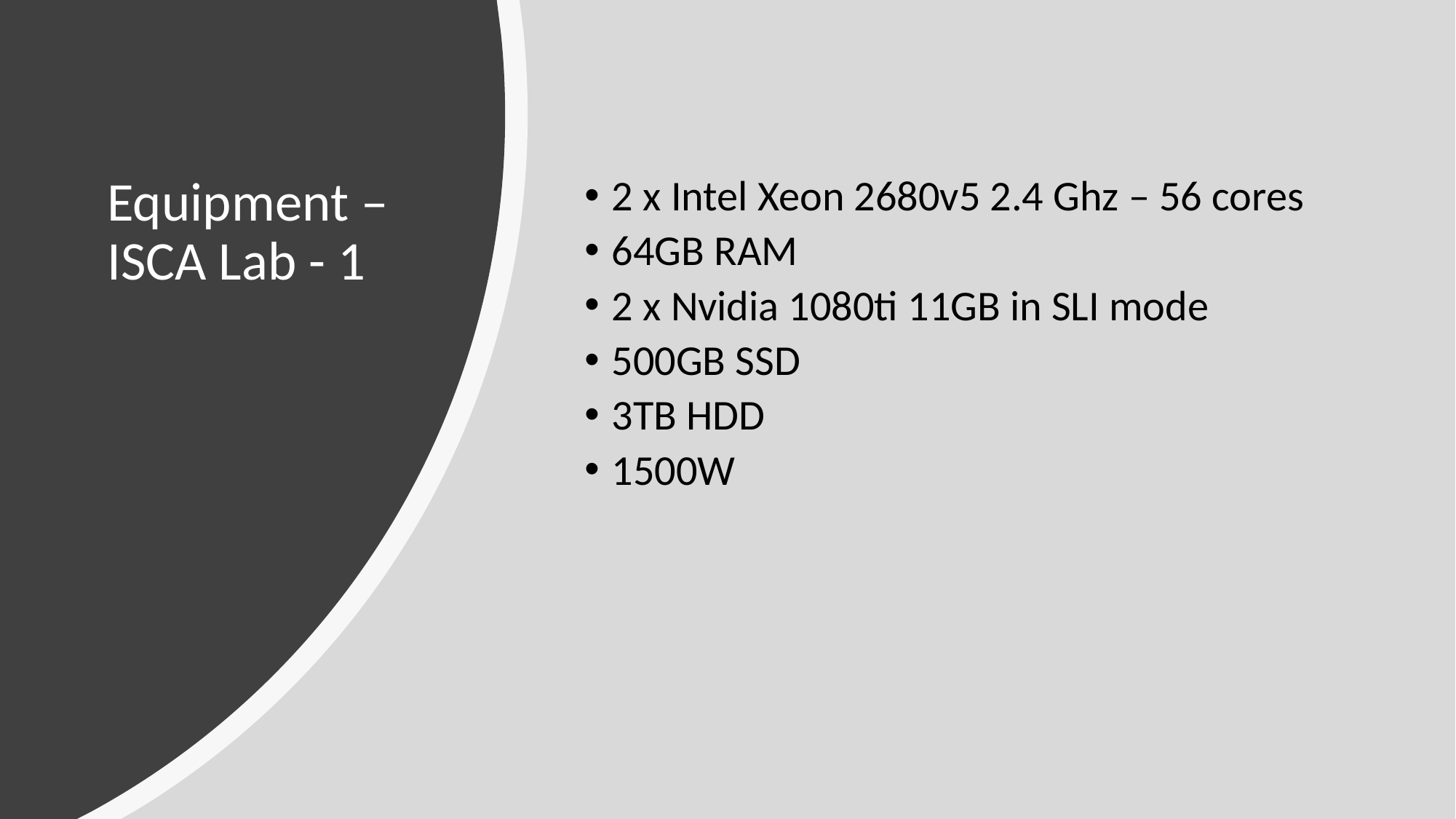

# Equipment – ISCA Lab - 1
2 x Intel Xeon 2680v5 2.4 Ghz – 56 cores
64GB RAM
2 x Nvidia 1080ti 11GB in SLI mode
500GB SSD
3TB HDD
1500W